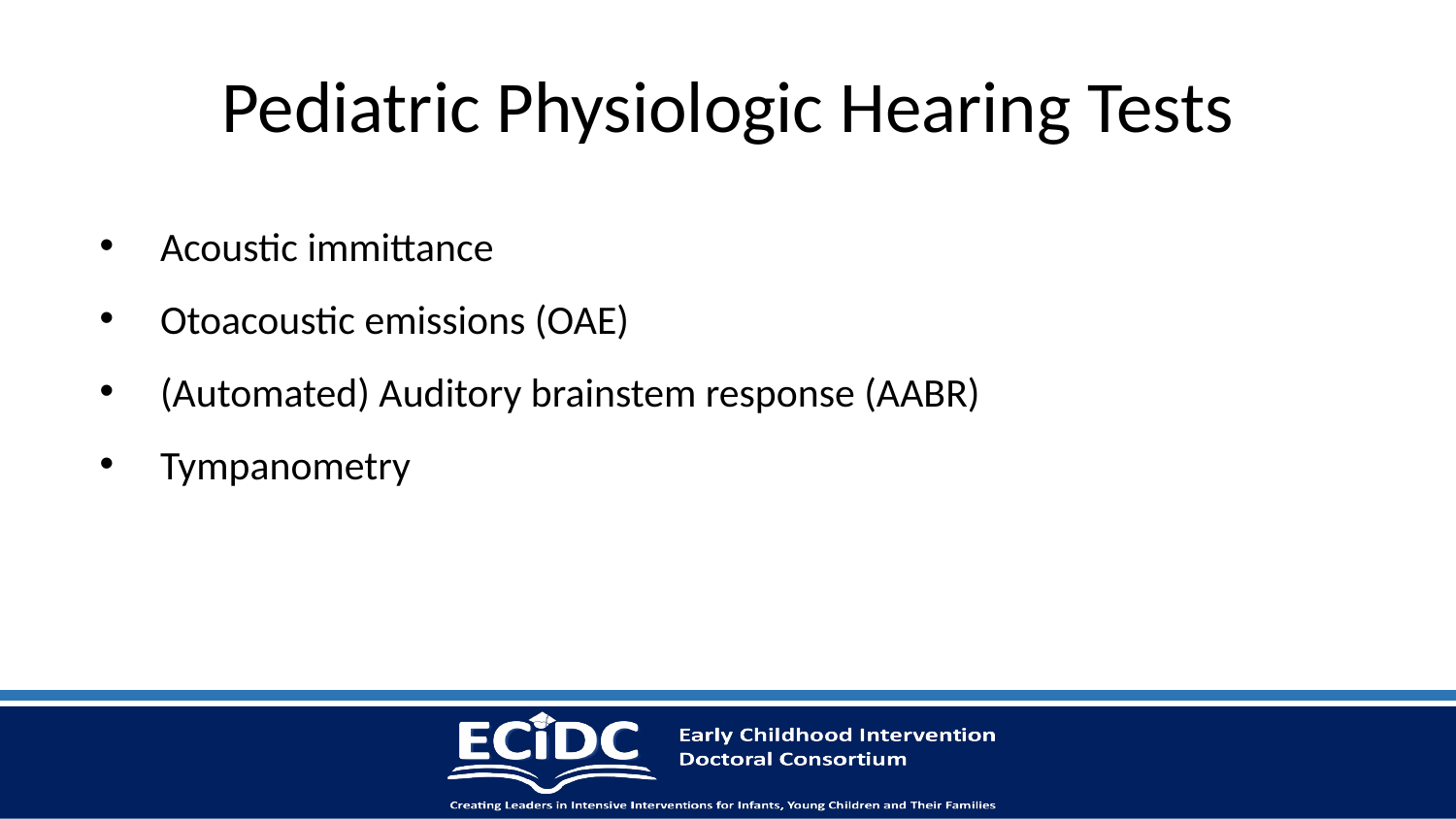

# Pediatric Physiologic Hearing Tests
Acoustic immittance
Otoacoustic emissions (OAE)
(Automated) Auditory brainstem response (AABR)
Tympanometry